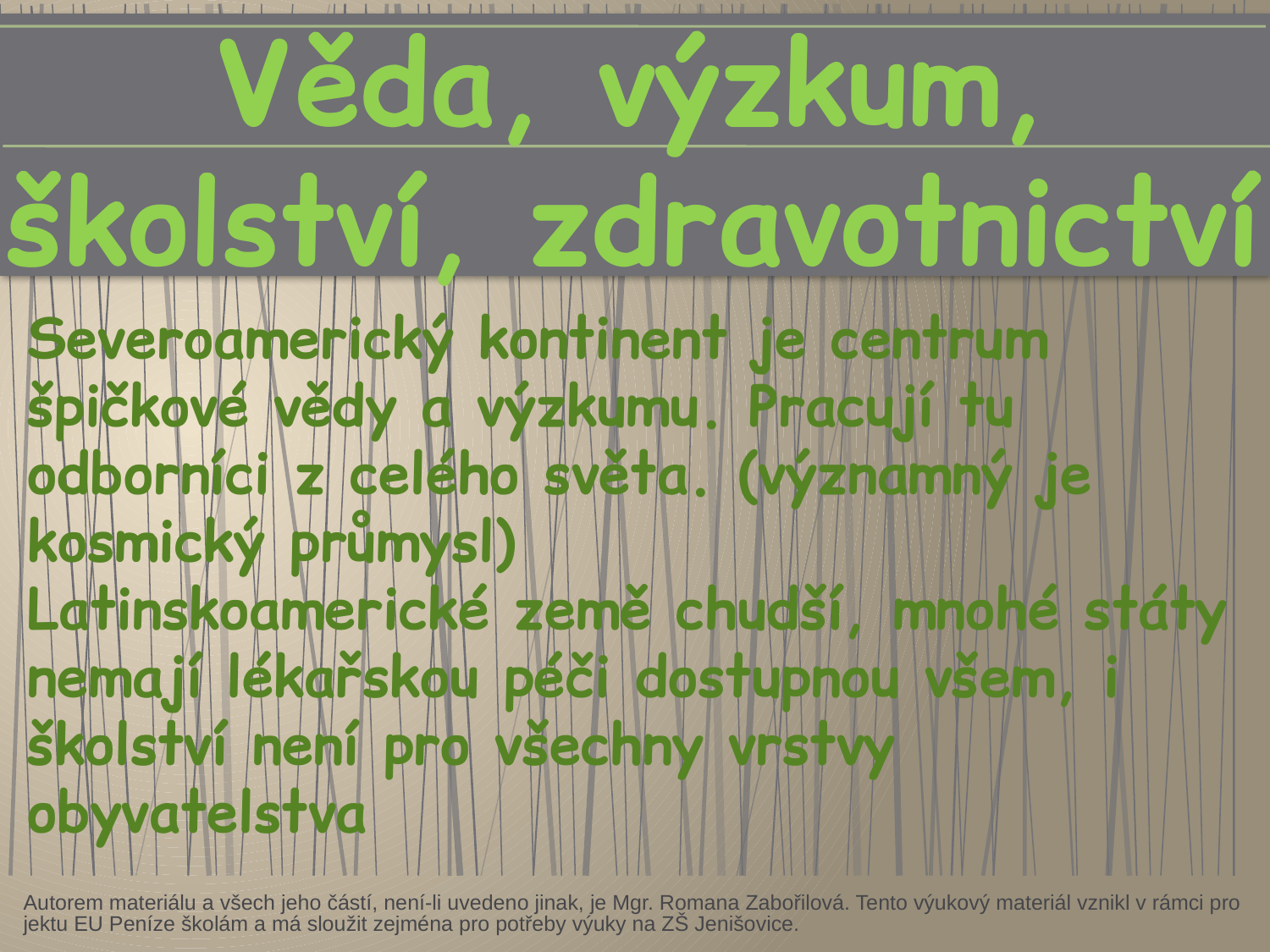

# Věda, výzkum, školství, zdravotnictví
Severoamerický kontinent je centrum špičkové vědy a výzkumu. Pracují tu odborníci z celého světa. (významný je kosmický průmysl)
Latinskoamerické země chudší, mnohé státy nemají lékařskou péči dostupnou všem, i školství není pro všechny vrstvy obyvatelstva
Autorem materiálu a všech jeho částí, není-li uvedeno jinak, je Mgr. Romana Zabořilová. Tento výukový materiál vznikl v rámci projektu EU Peníze školám a má sloužit zejména pro potřeby výuky na ZŠ Jenišovice.